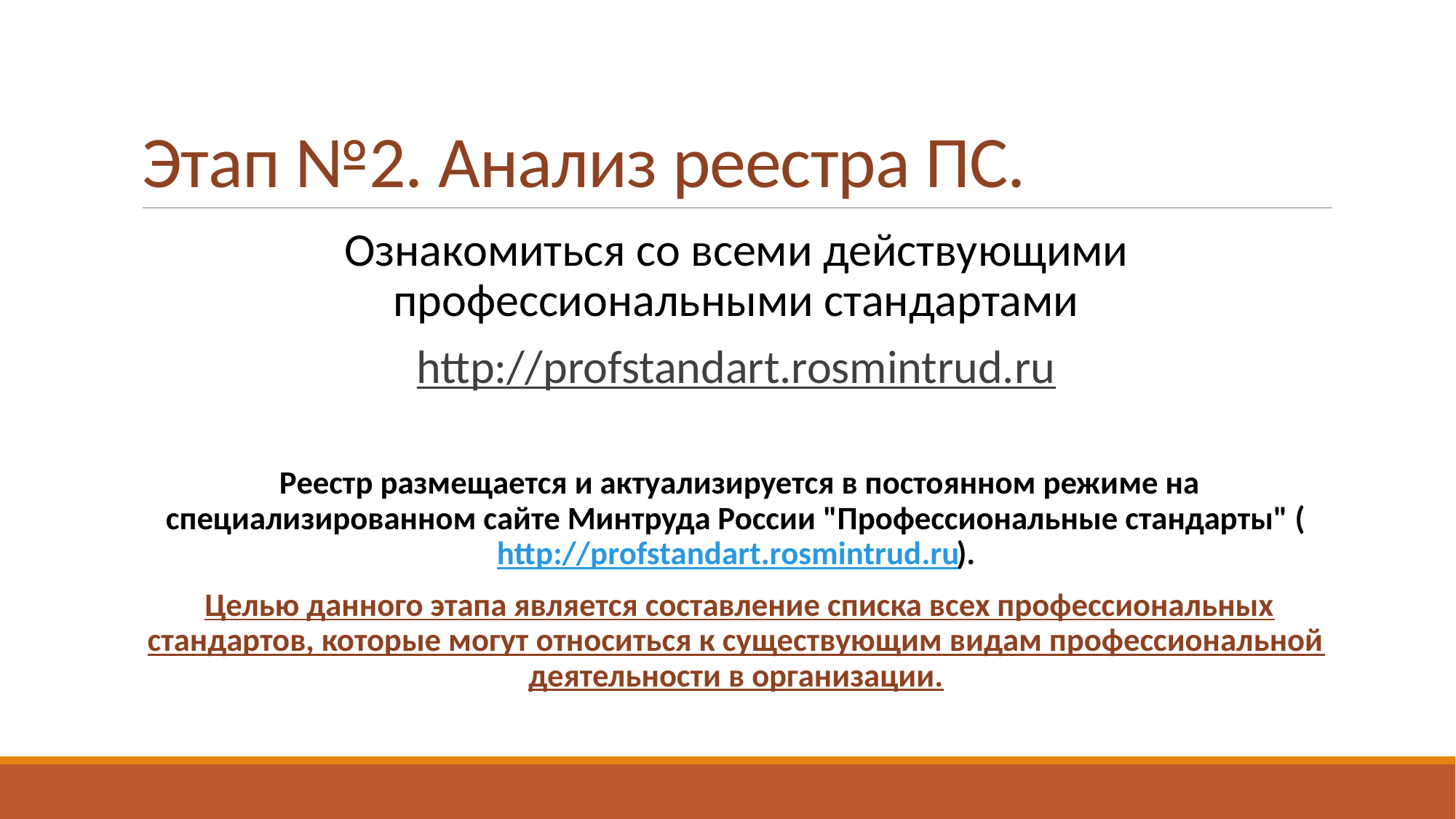

# Этап №2. Анализ реестра ПС.
Ознакомиться со всеми действующими профессиональными стандартами
http://profstandart.rosmintrud.ru

 Реестр размещается и актуализируется в постоянном режиме на специализированном сайте Минтруда России "Профессиональные стандарты" (http://profstandart.rosmintrud.ru).
 Целью данного этапа является составление списка всех профессиональных стандартов, которые могут относиться к существующим видам профессиональной деятельности в организации.